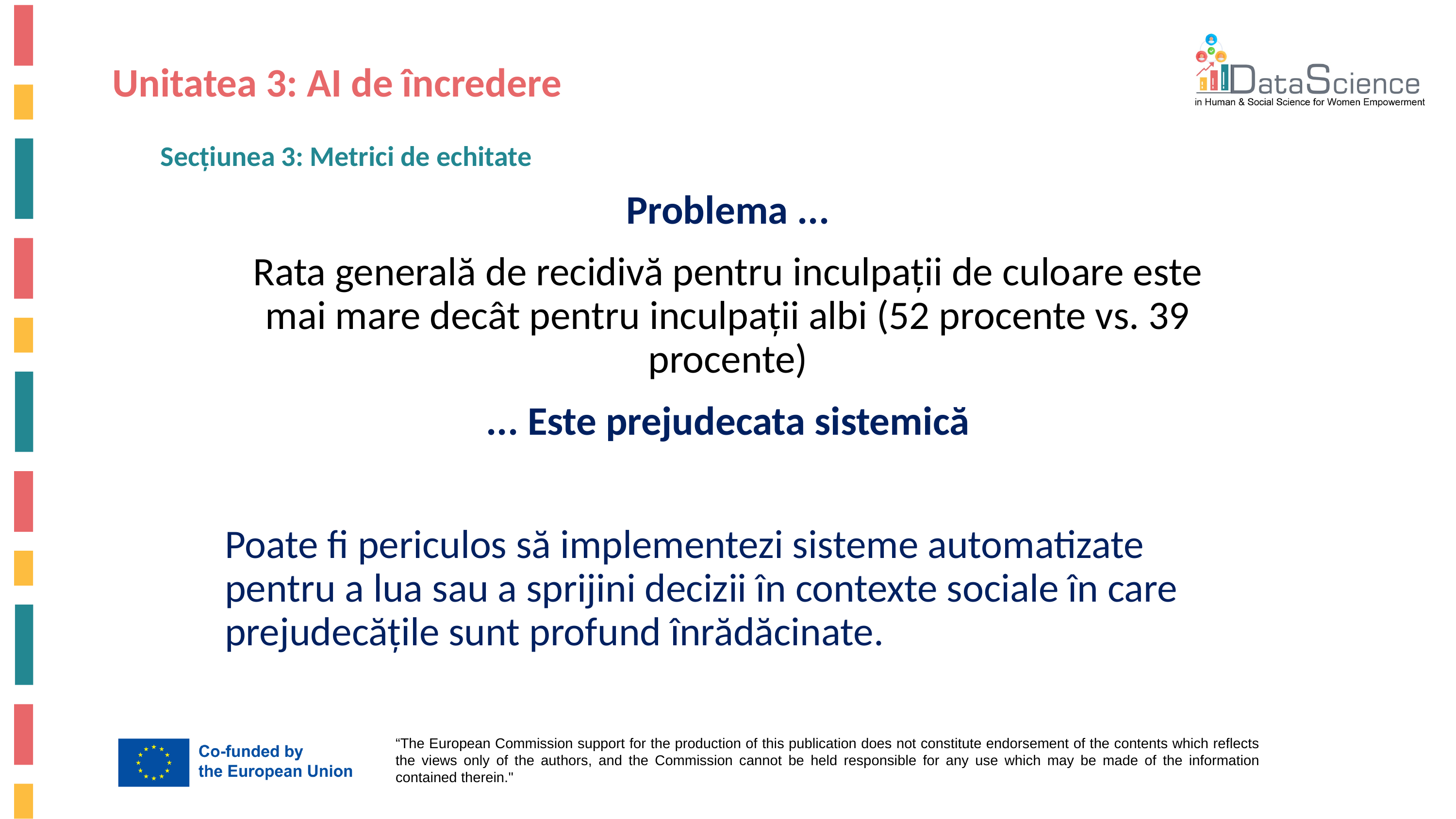

# Unitatea 3: AI de încredere
Secțiunea 3: Metrici de echitate
Problema ...
Rata generală de recidivă pentru inculpații de culoare este mai mare decât pentru inculpații albi (52 procente vs. 39 procente)
... Este prejudecata sistemică

Poate fi periculos să implementezi sisteme automatizate pentru a lua sau a sprijini decizii în contexte sociale în care prejudecățile sunt profund înrădăcinate.